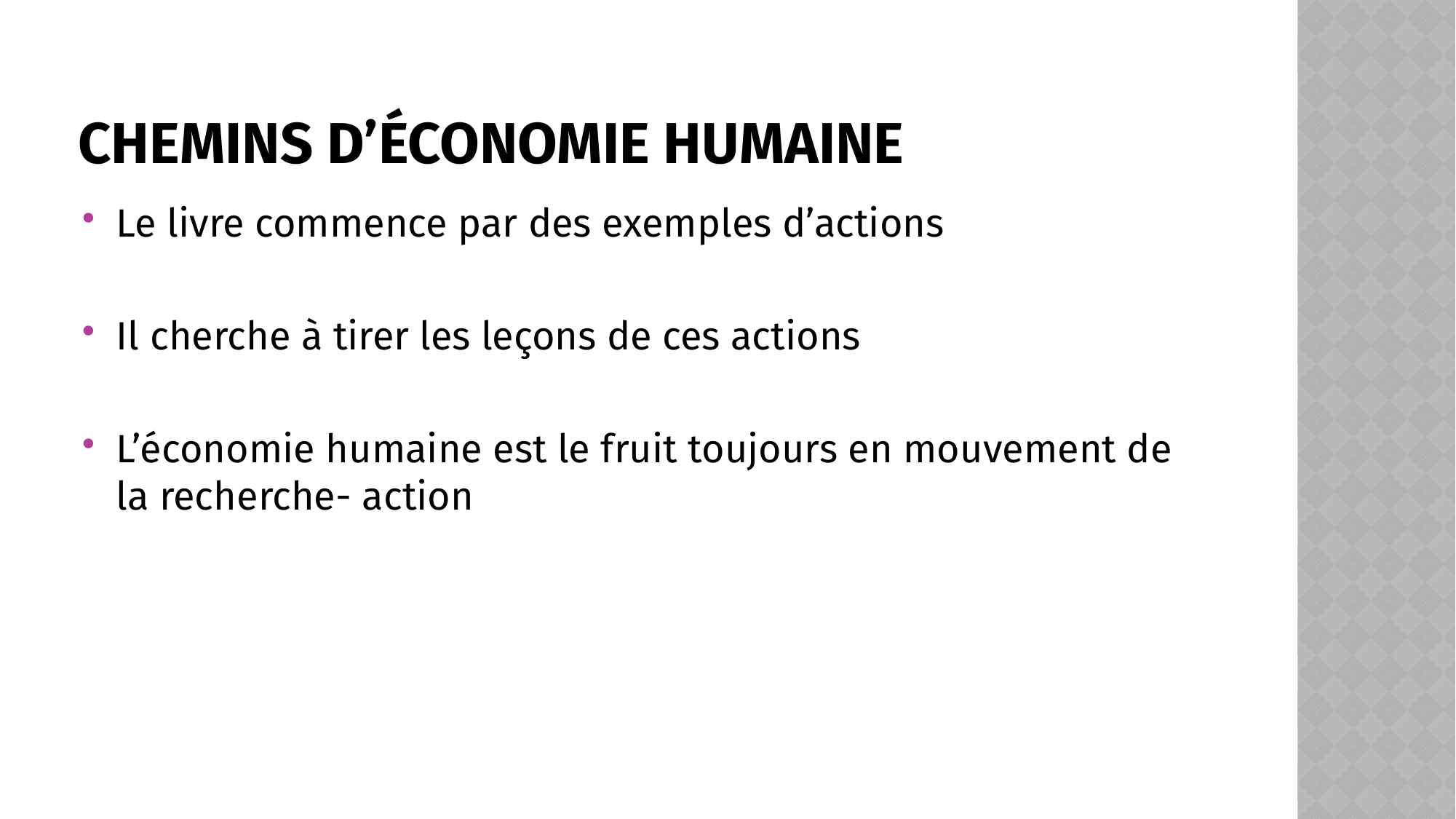

# Chemins d’économie humaine
Le livre commence par des exemples d’actions

Il cherche à tirer les leçons de ces actions

L’économie humaine est le fruit toujours en mouvement de la recherche- action